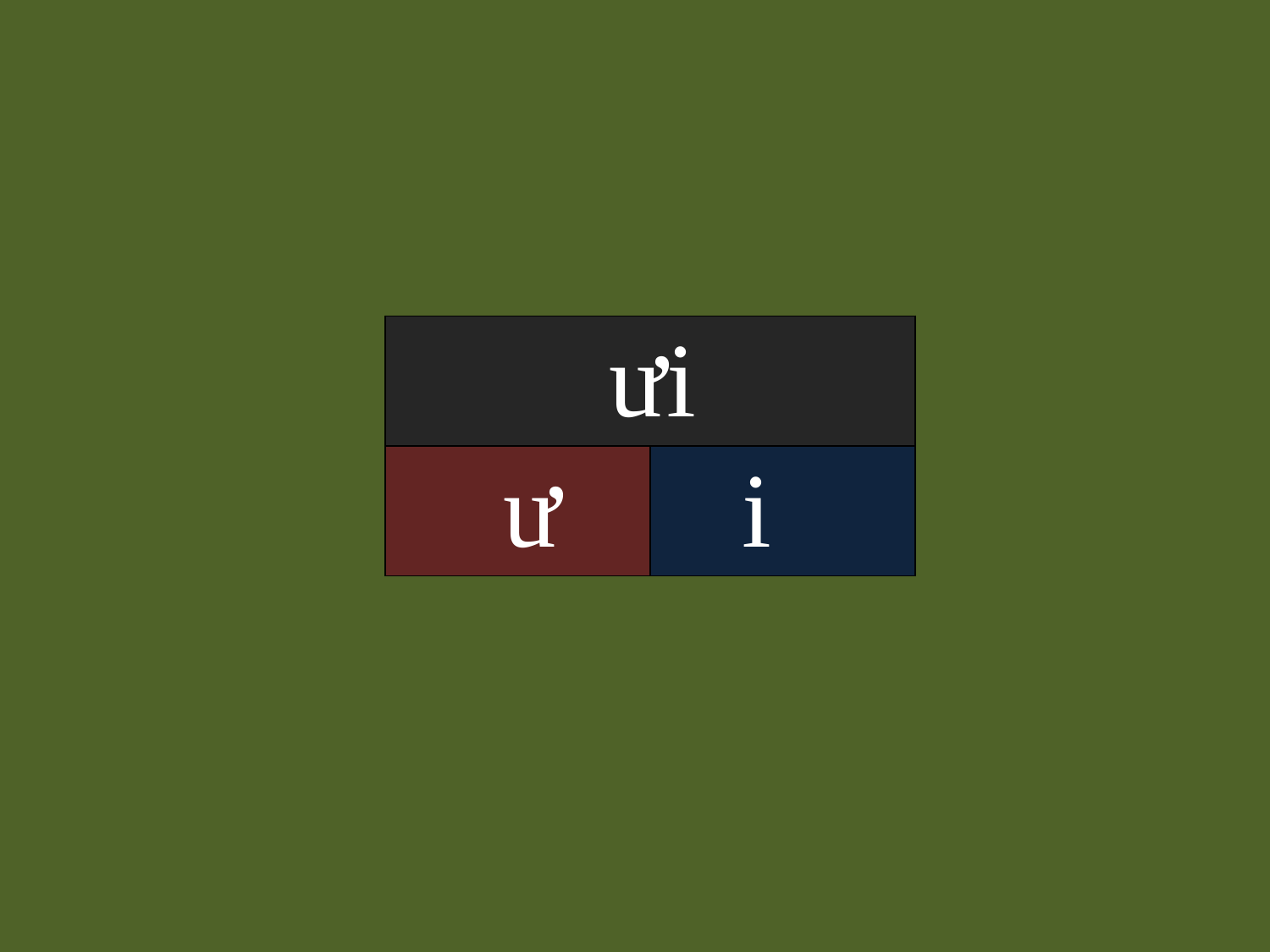

#

| ưi |  |
| --- | --- |
| ư | i |